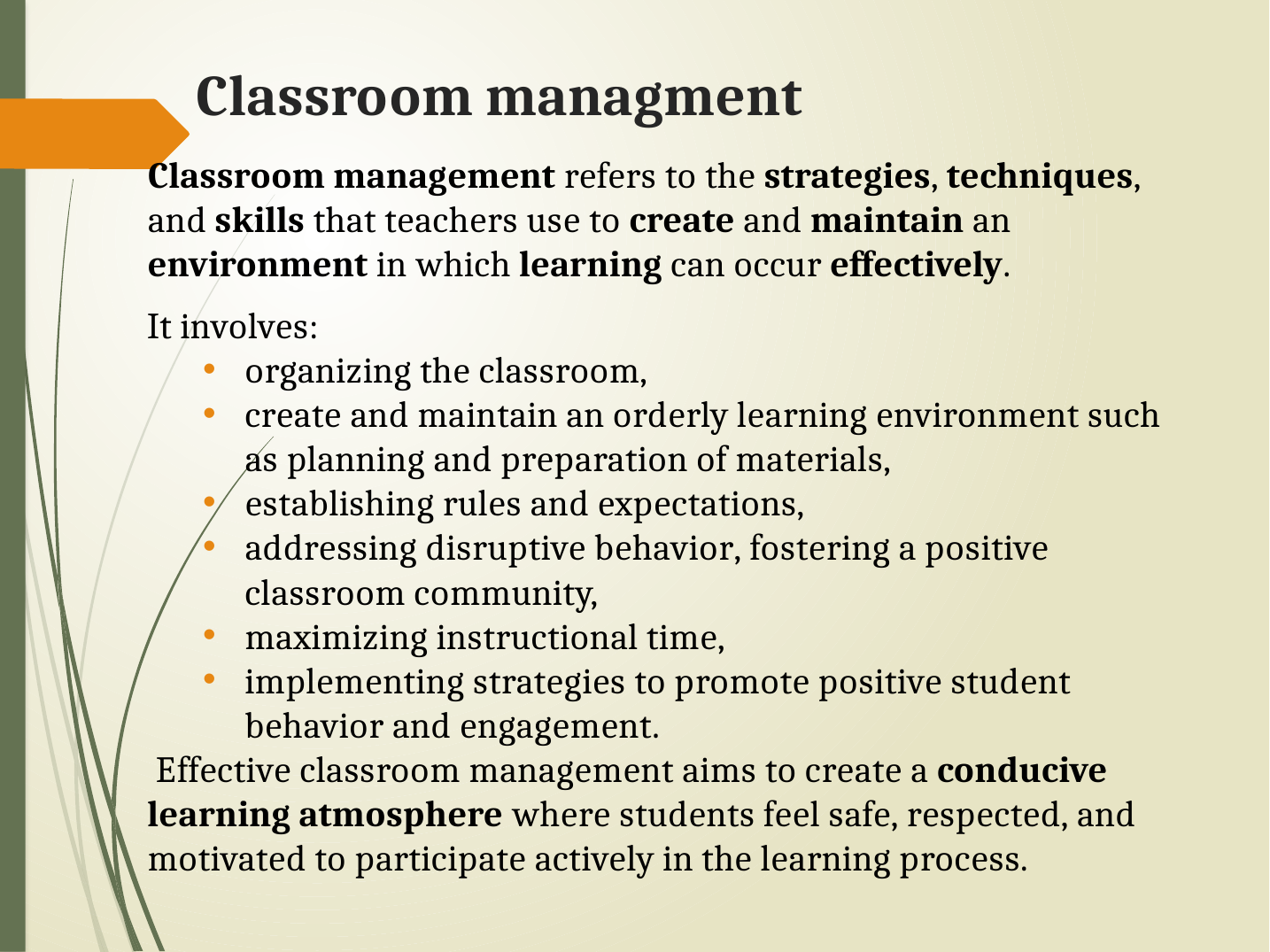

# Classroom managment
Classroom management refers to the strategies, techniques, and skills that teachers use to create and maintain an environment in which learning can occur effectively.
It involves:
organizing the classroom,
create and maintain an orderly learning environment such as planning and preparation of materials,
establishing rules and expectations,
addressing disruptive behavior, fostering a positive classroom community,
maximizing instructional time,
implementing strategies to promote positive student behavior and engagement.
 Effective classroom management aims to create a conducive learning atmosphere where students feel safe, respected, and motivated to participate actively in the learning process.